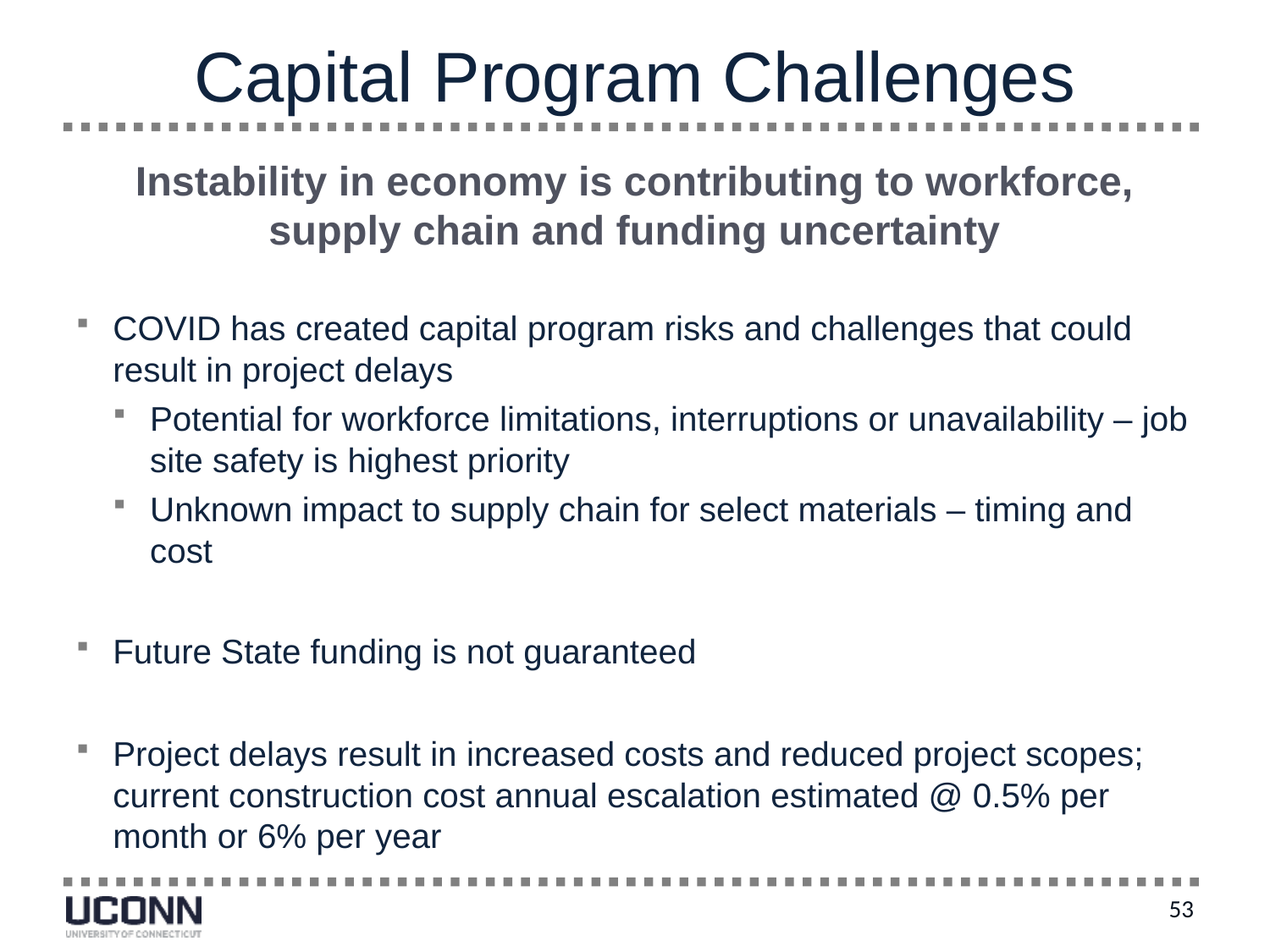

# Capital Program Challenges
Instability in economy is contributing to workforce, supply chain and funding uncertainty

COVID has created capital program risks and challenges that could result in project delays
Potential for workforce limitations, interruptions or unavailability – job site safety is highest priority
Unknown impact to supply chain for select materials – timing and cost

Future State funding is not guaranteed

Project delays result in increased costs and reduced project scopes; current construction cost annual escalation estimated @ 0.5% per month or 6% per year

53